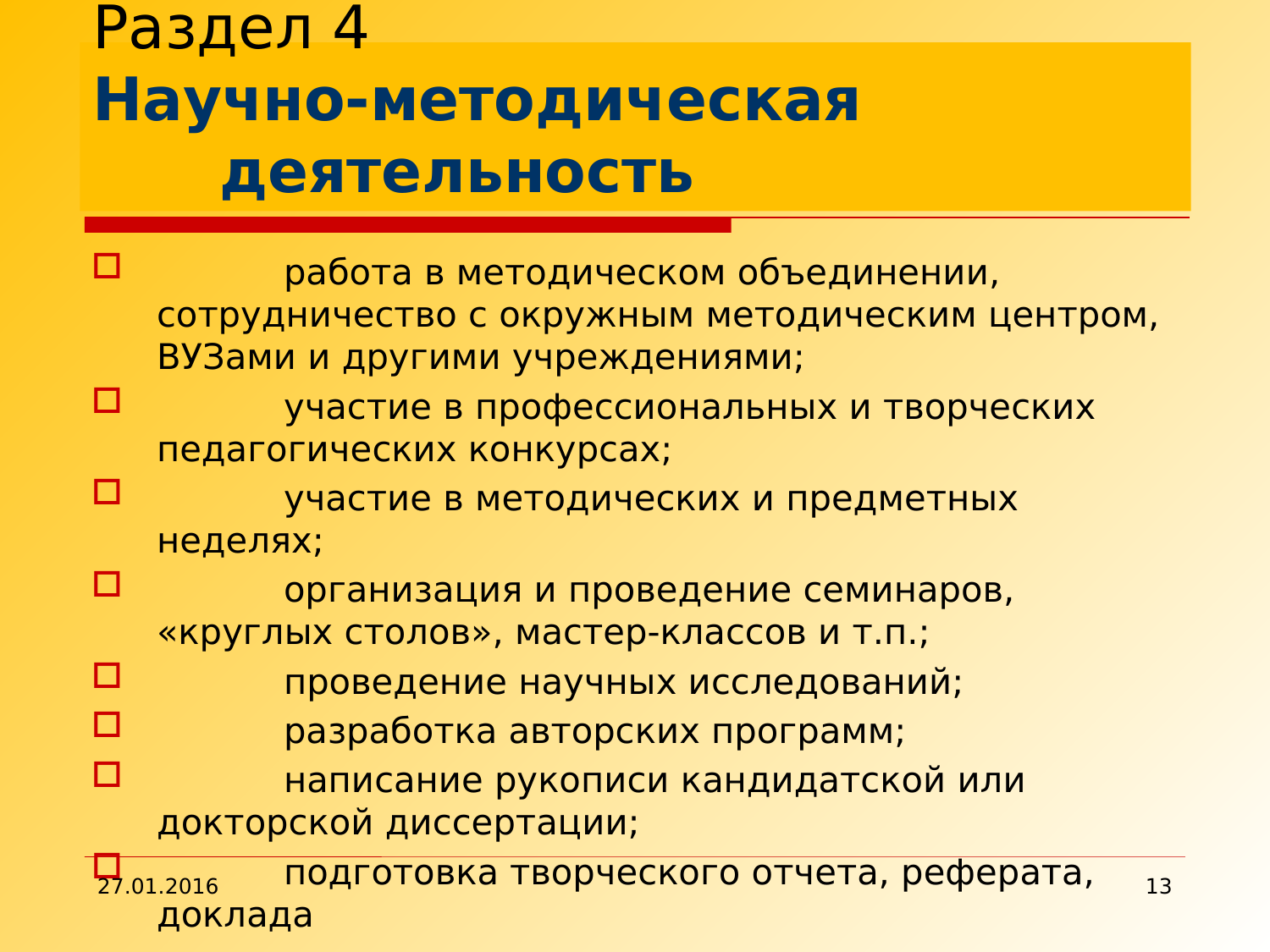

# Раздел 4 Научно-методическая 			деятельность
	работа в методическом объединении, сотрудничество с окружным методическим центром,  ВУЗами и другими учреждениями;
	участие в профессиональных и творческих педагогических конкурсах;
	участие в методических и предметных неделях;
	организация и проведение семинаров, «круглых столов», мастер-классов и т.п.;
	проведение научных исследований;
	разработка авторских программ;
	написание рукописи кандидатской или  докторской диссертации;
	подготовка творческого отчета, реферата, доклада
27.01.2016
13